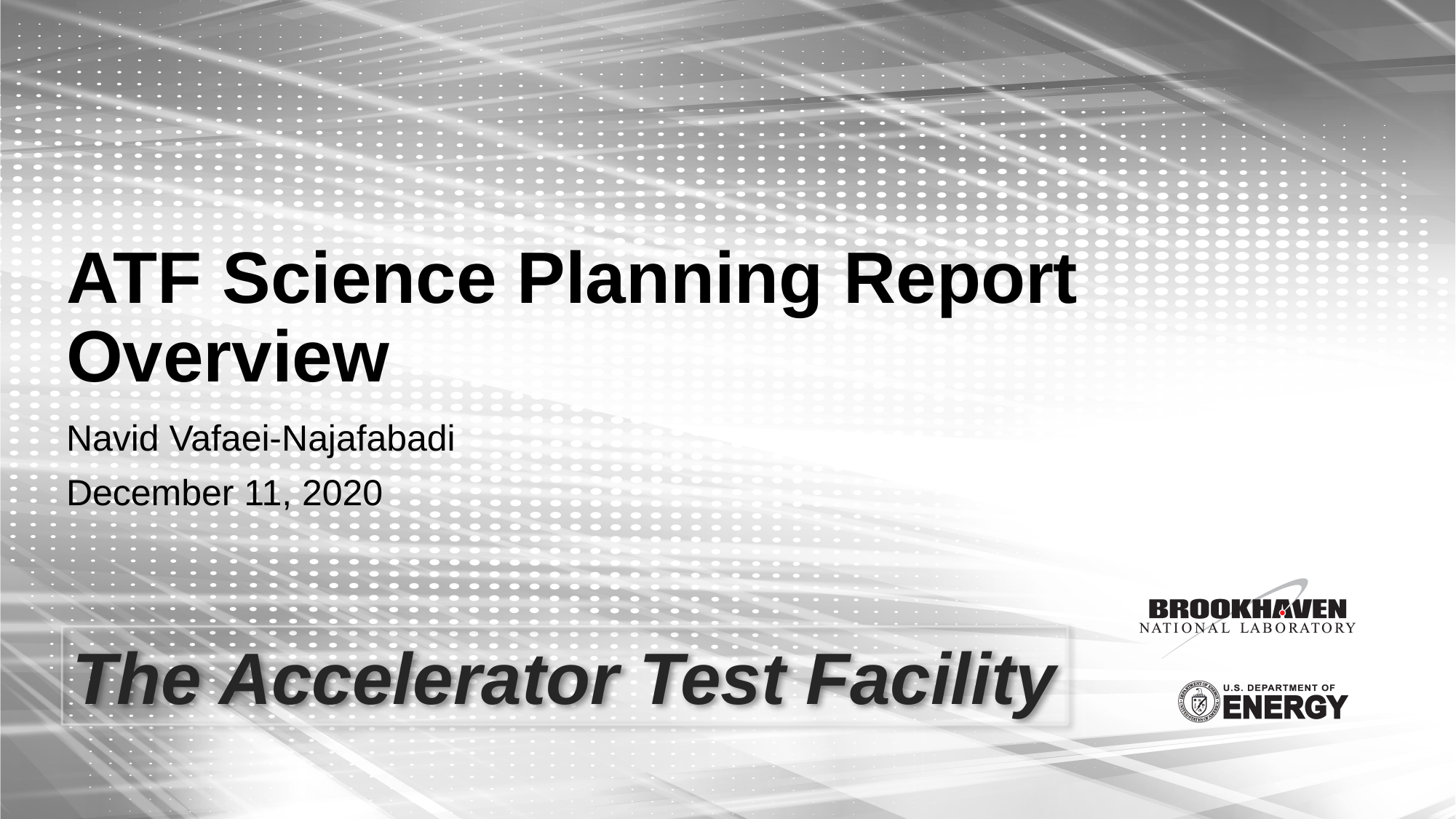

# ATF Science Planning Report Overview
Navid Vafaei-Najafabadi
December 11, 2020